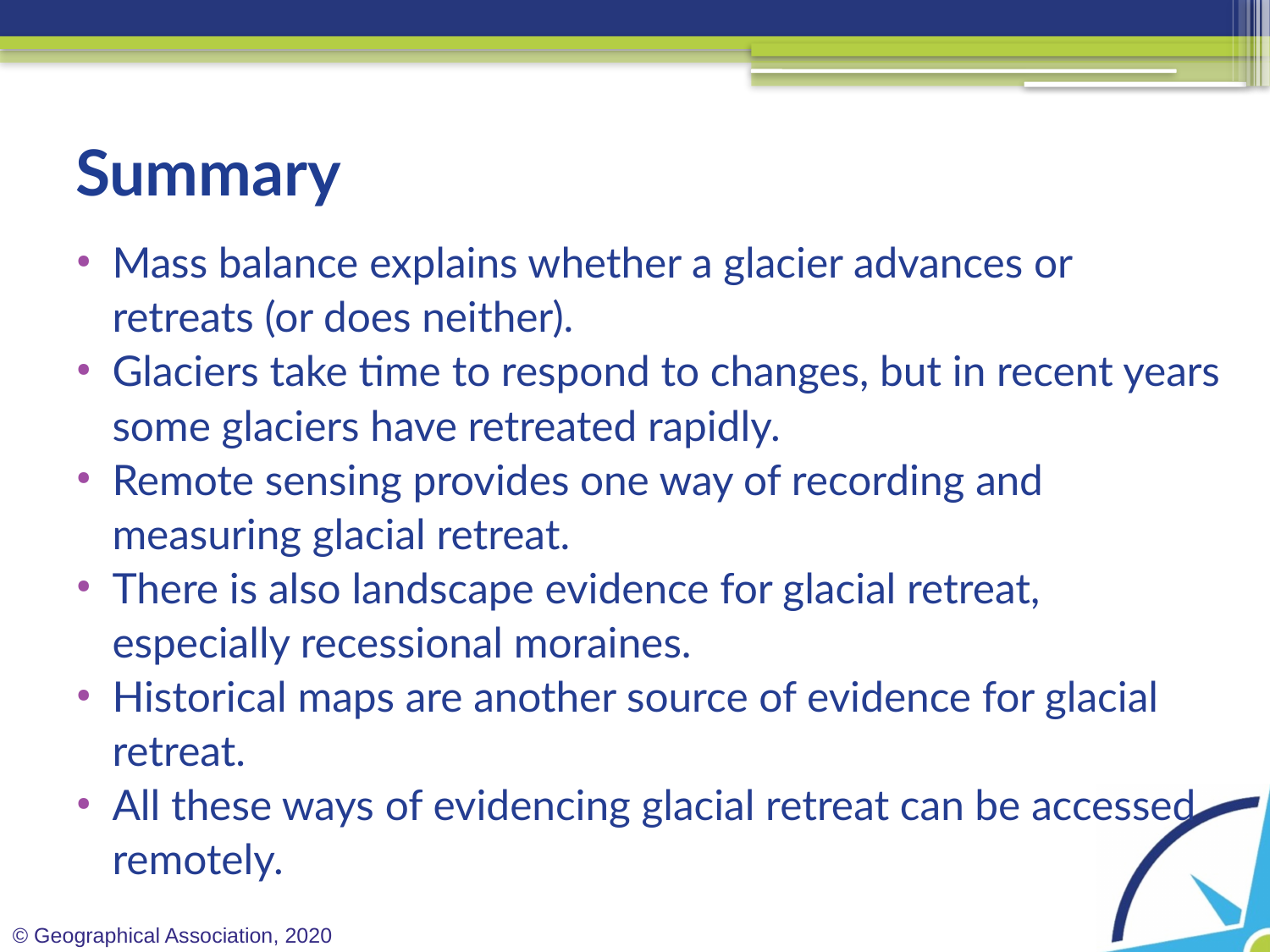

# Summary
Mass balance explains whether a glacier advances or retreats (or does neither).
Glaciers take time to respond to changes, but in recent years some glaciers have retreated rapidly.
Remote sensing provides one way of recording and measuring glacial retreat.
There is also landscape evidence for glacial retreat, especially recessional moraines.
Historical maps are another source of evidence for glacial retreat.
All these ways of evidencing glacial retreat can be accessed remotely.